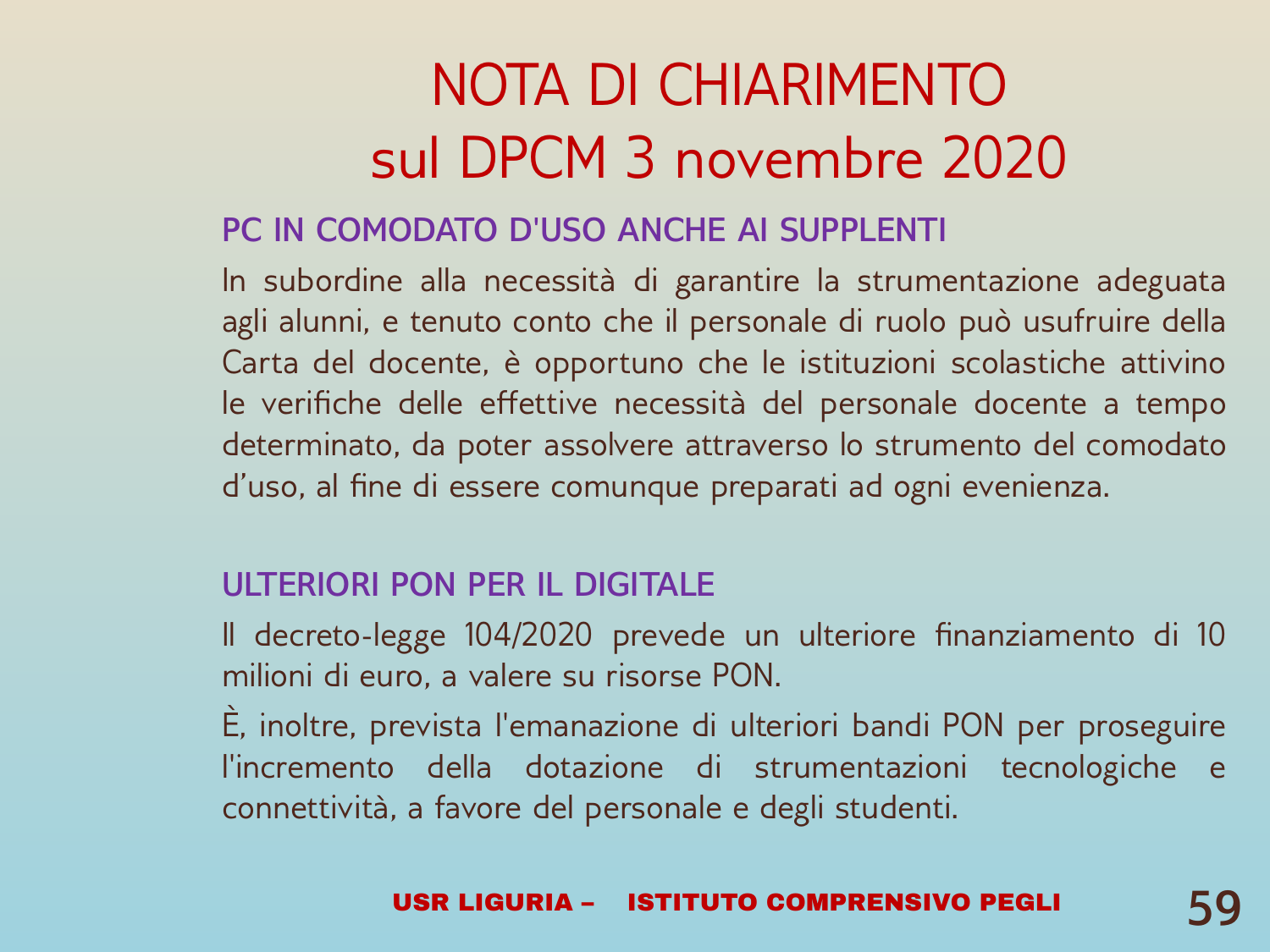

# NOTA DI CHIARIMENTO sul DPCM 3 novembre 2020
PC IN COMODATO D'USO ANCHE AI SUPPLENTI
In subordine alla necessità di garantire la strumentazione adeguata agli alunni, e tenuto conto che il personale di ruolo può usufruire della Carta del docente, è opportuno che le istituzioni scolastiche attivino le verifiche delle effettive necessità del personale docente a tempo determinato, da poter assolvere attraverso lo strumento del comodato d’uso, al fine di essere comunque preparati ad ogni evenienza.

ULTERIORI PON PER IL DIGITALE
Il decreto-legge 104/2020 prevede un ulteriore finanziamento di 10 milioni di euro, a valere su risorse PON.
È, inoltre, prevista l'emanazione di ulteriori bandi PON per proseguire l'incremento della dotazione di strumentazioni tecnologiche e connettività, a favore del personale e degli studenti.
USR LIGURIA –    ISTITUTO COMPRENSIVO PEGLI
59